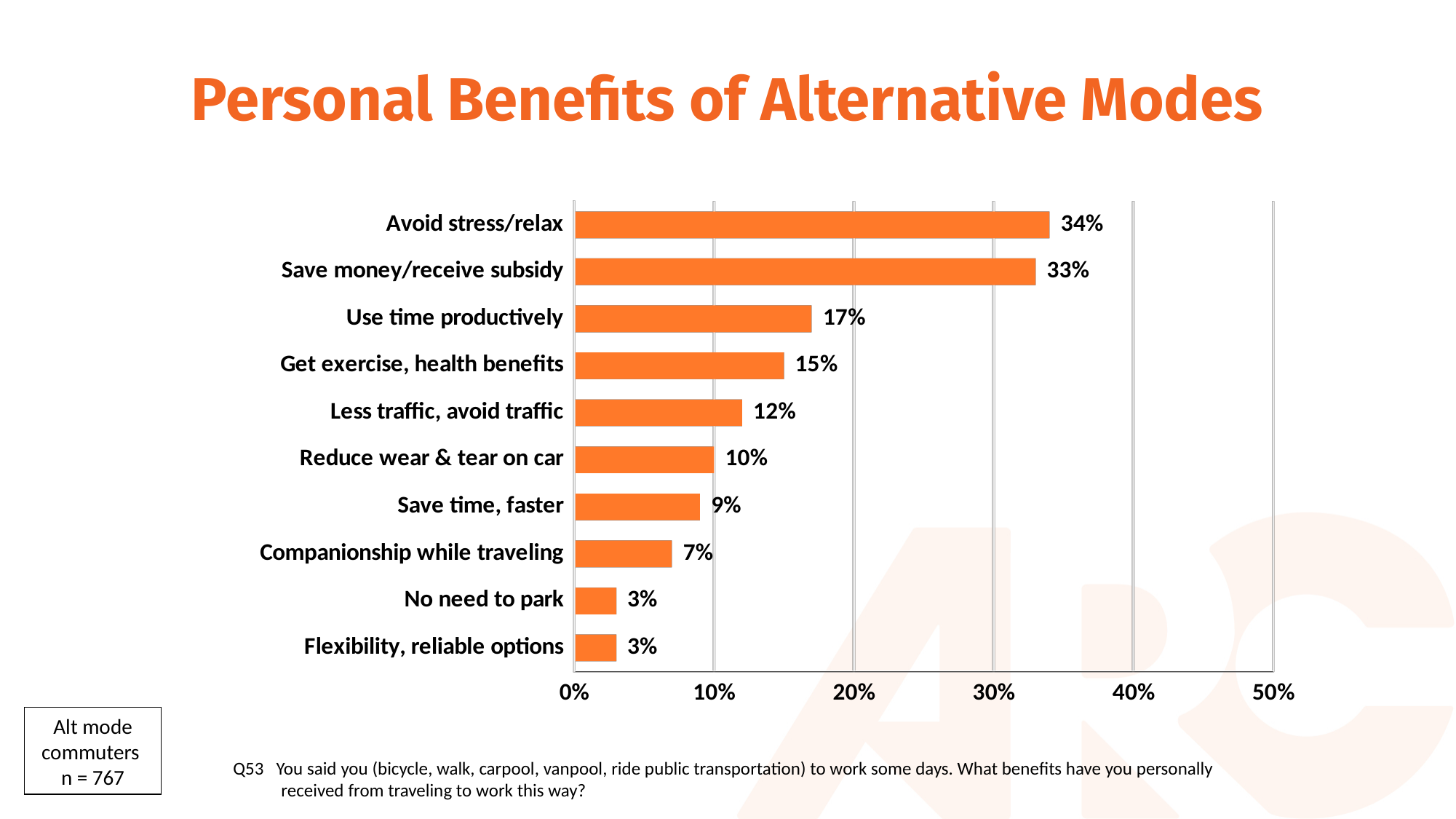

# Personal Benefits of Alternative Modes

[unsupported chart]

Alt mode commuters
n = 767
Q53   You said you (bicycle, walk, carpool, vanpool, ride public transportation) to work some days. What benefits have you personally received from traveling to work this way?